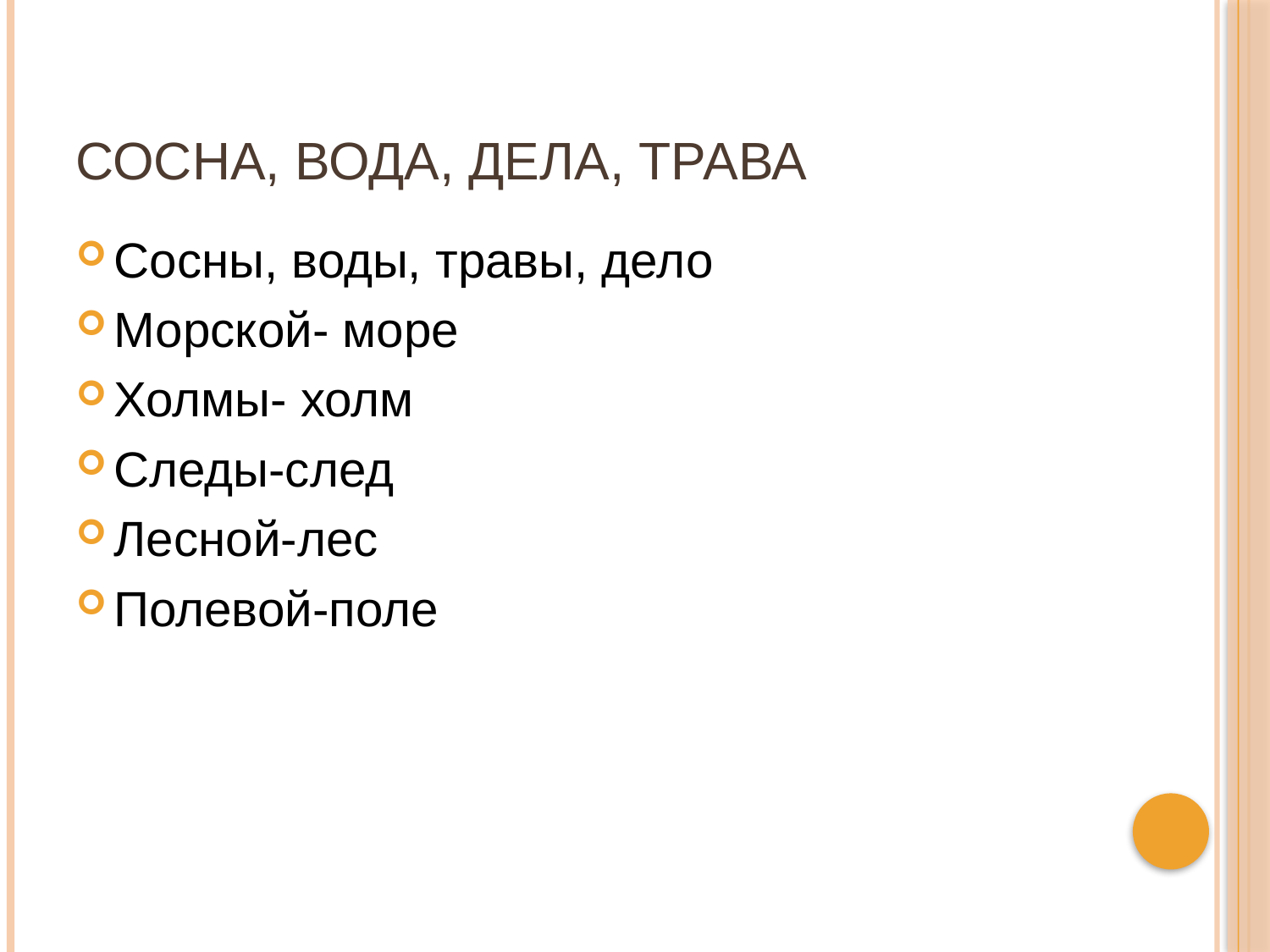

# Сосна, вода, дела, трава
Сосны, воды, травы, дело
Морской- море
Холмы- холм
Следы-след
Лесной-лес
Полевой-поле